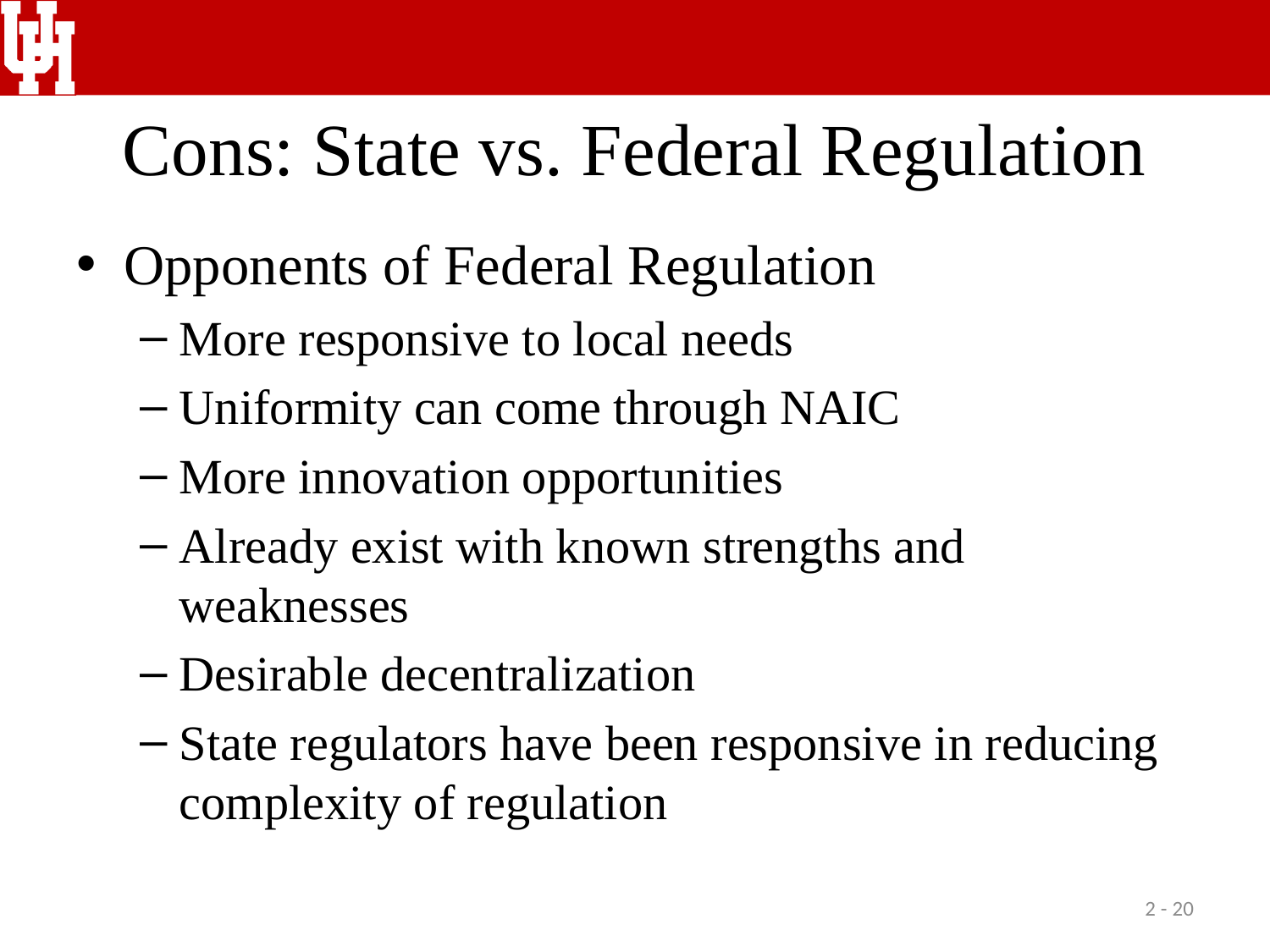

# Cons: State vs. Federal Regulation
Opponents of Federal Regulation
More responsive to local needs
Uniformity can come through NAIC
More innovation opportunities
Already exist with known strengths and weaknesses
Desirable decentralization
State regulators have been responsive in reducing complexity of regulation
2 - 20